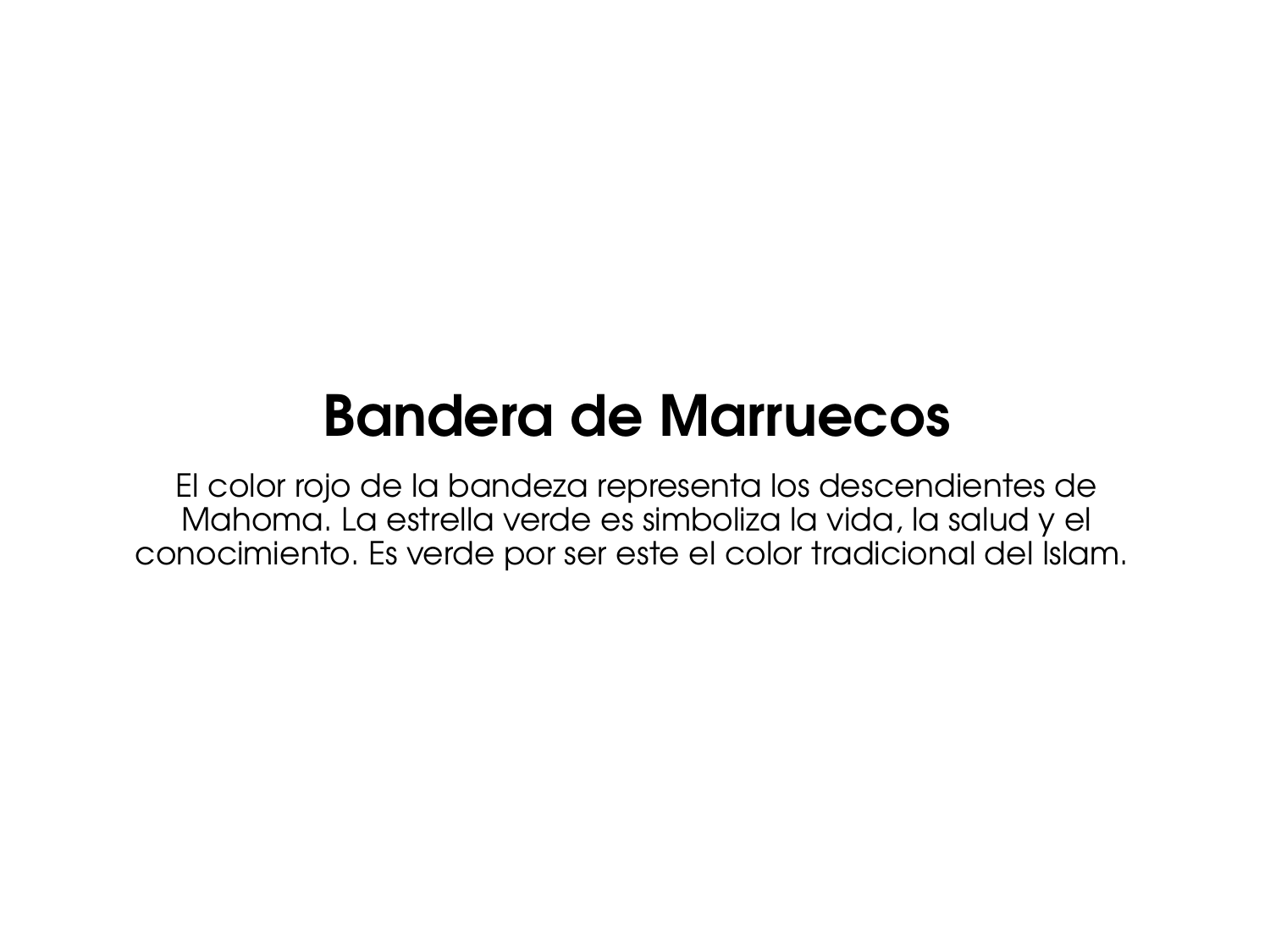

# Bandera de Marruecos
El color rojo de la bandeza representa los descendientes de Mahoma. La estrella verde es simboliza la vida, la salud y el conocimiento. Es verde por ser este el color tradicional del Islam.